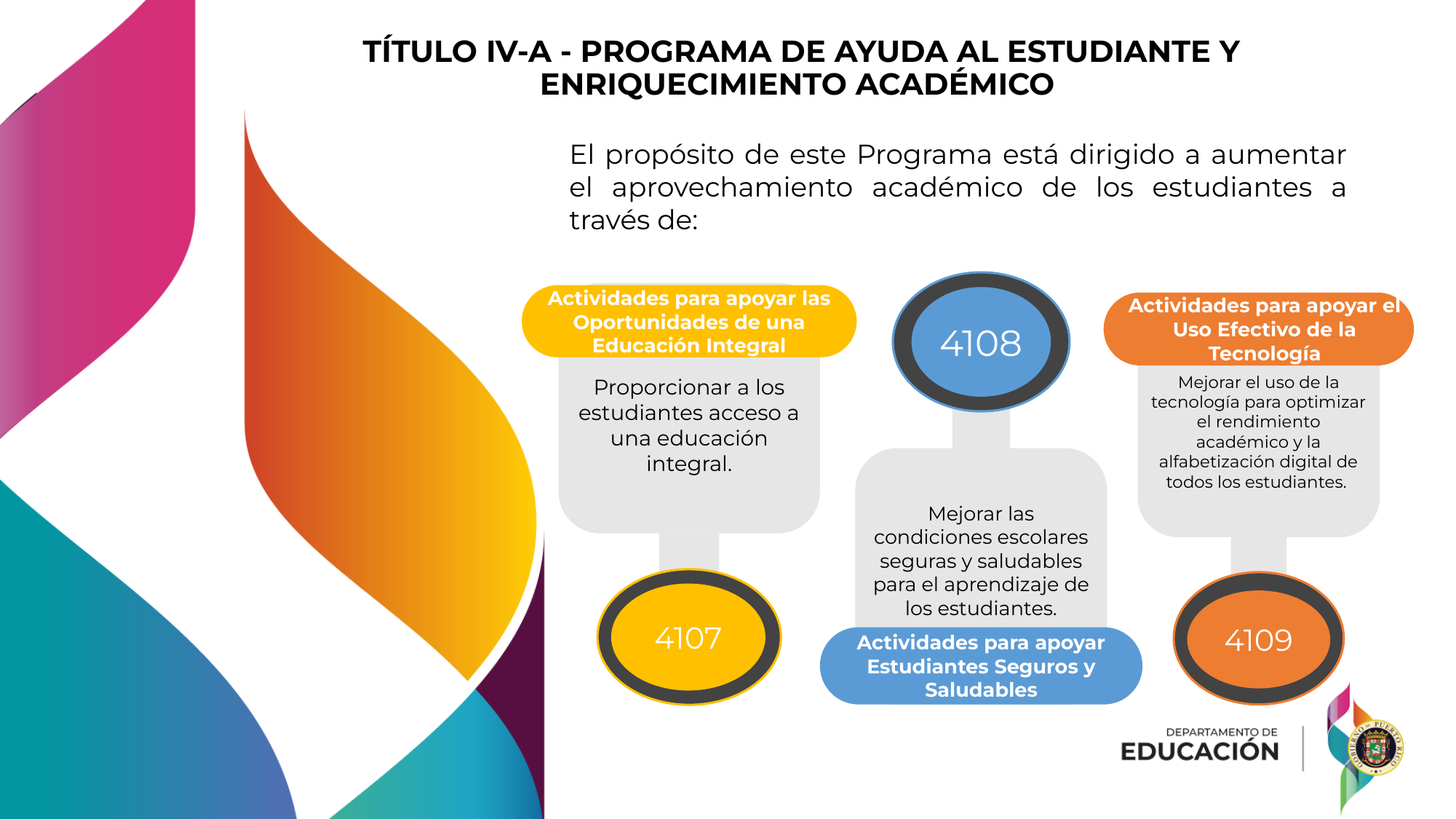

# TÍTULO IV-A - PROGRAMA DE AYUDA AL ESTUDIANTE Y  ENRIQUECIMIENTO ACADÉMICO
El propósito de este Programa está dirigido a aumentar el aprovechamiento académico de los estudiantes a través de:

4108

Mejorar las condiciones escolares seguras y saludables para el aprendizaje de los estudiantes.
Actividades para apoyar Estudiantes Seguros y Saludables
Proporcionar a los estudiantes acceso a una educación integral.
Actividades para apoyar las Oportunidades de una Educación Integral

4107
Actividades para apoyar el Uso Efectivo de la Tecnología

Mejorar el uso de la tecnología para optimizar el rendimiento académico y la alfabetización digital de todos los estudiantes.

4109